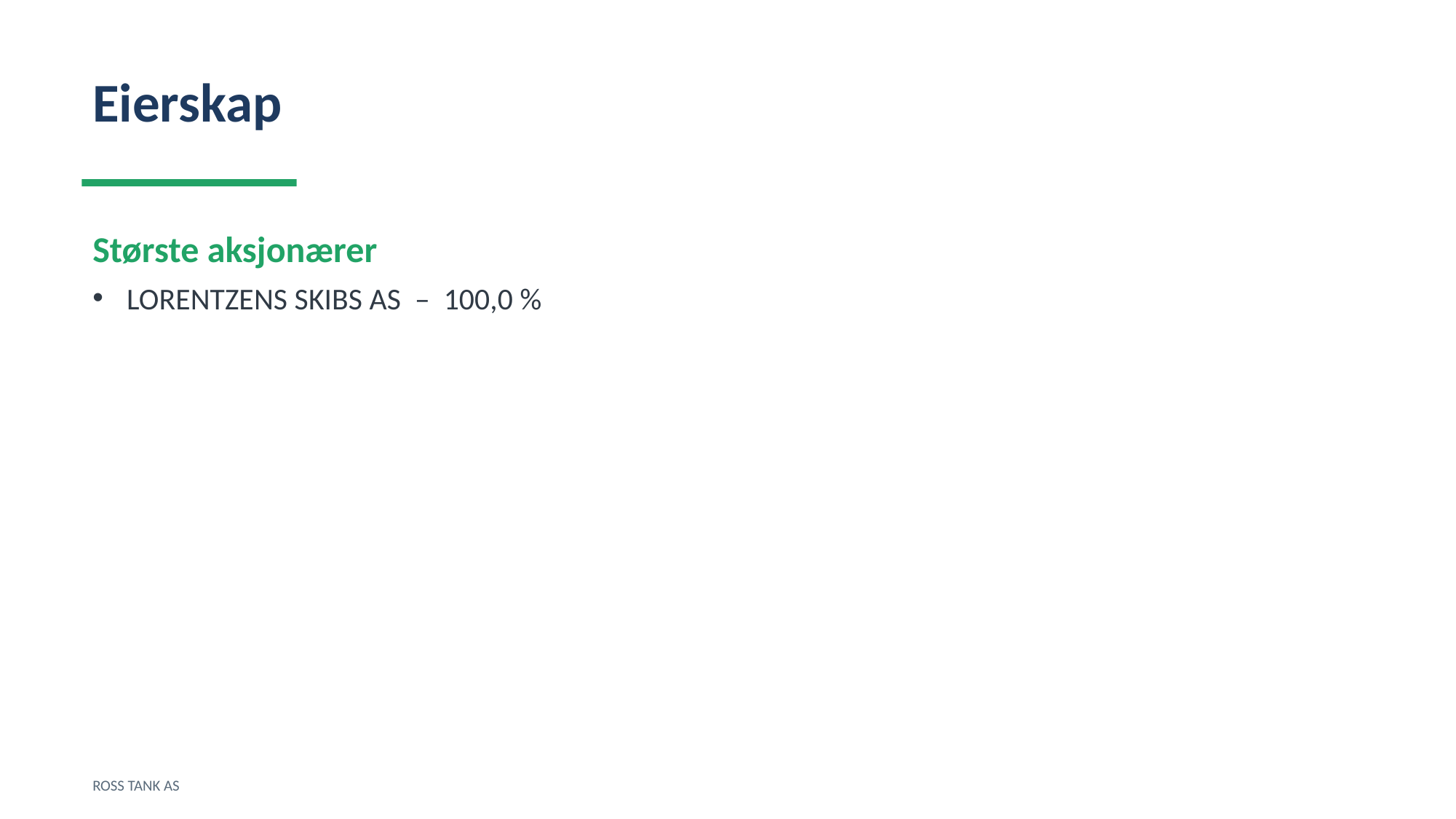

Eierskap

Største aksjonærer
LORENTZENS SKIBS AS  –  100,0 %
ROSS TANK AS